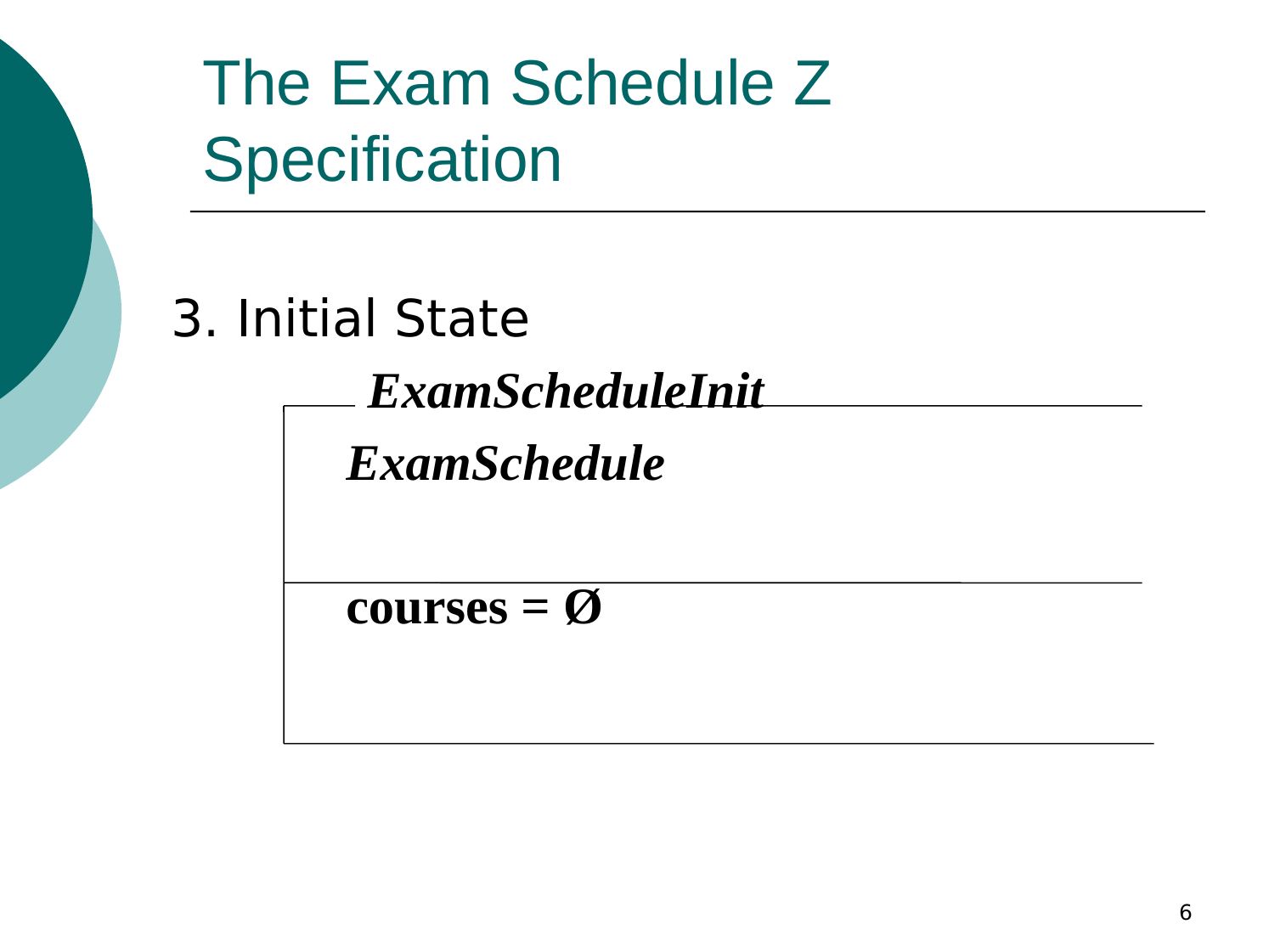

# The Exam Schedule Z Specification
3. Initial State
            ExamScheduleInit
		ExamSchedule

		courses = Ø

6